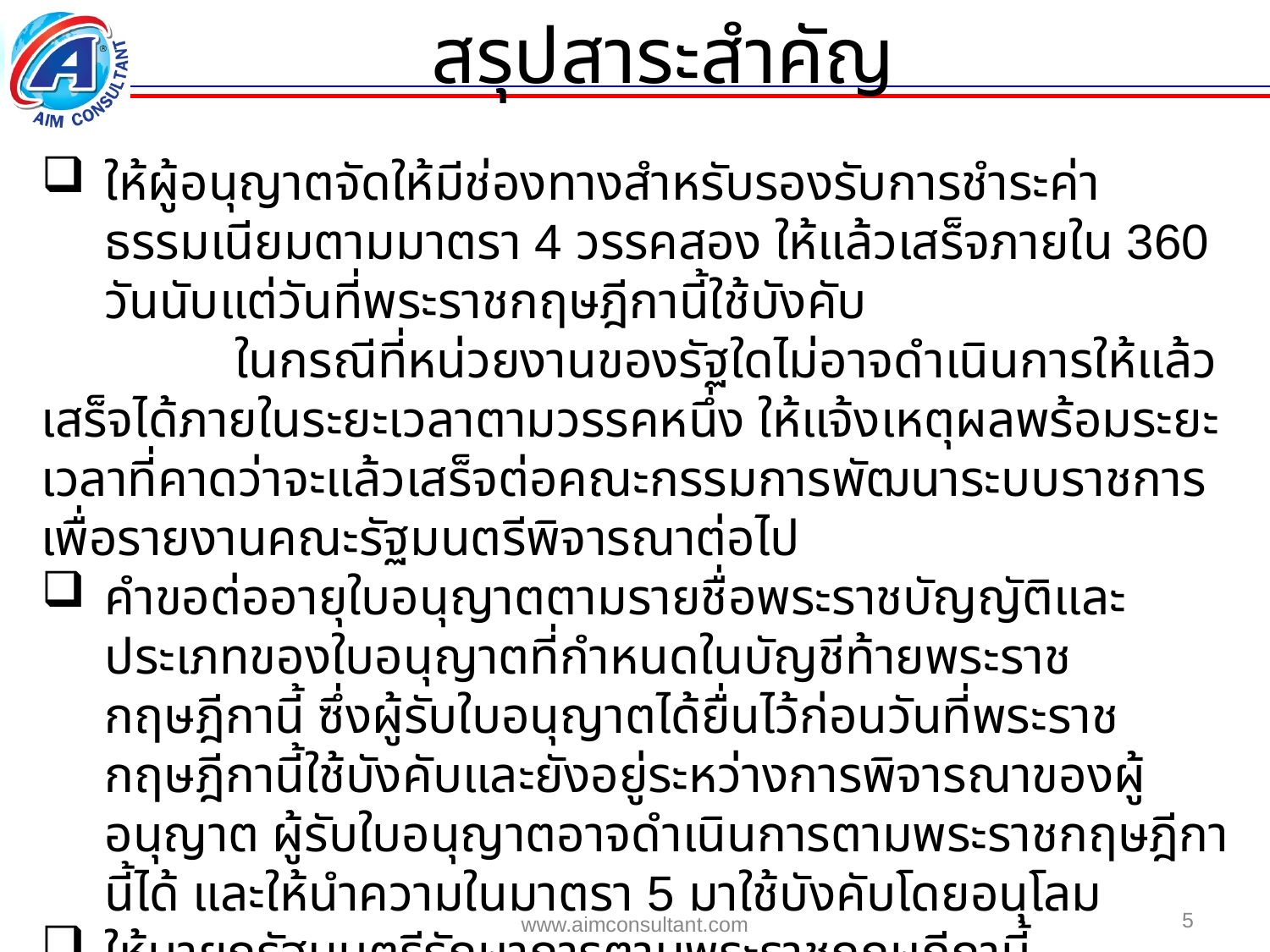

สรุปสาระสำคัญ
ให้ผู้อนุญาตจัดให้มีช่องทางสำหรับรองรับการชำระค่าธรรมเนียมตามมาตรา 4 วรรคสอง ให้แล้วเสร็จภายใน 360 วันนับแต่วันที่พระราชกฤษฎีกานี้ใช้บังคับ
               ในกรณีที่หน่วยงานของรัฐใดไม่อาจดำเนินการให้แล้วเสร็จได้ภายในระยะเวลาตามวรรคหนึ่ง ให้แจ้งเหตุผลพร้อมระยะเวลาที่คาดว่าจะแล้วเสร็จต่อคณะกรรมการพัฒนาระบบราชการเพื่อรายงานคณะรัฐมนตรีพิจารณาต่อไป
คำขอต่ออายุใบอนุญาตตามรายชื่อพระราชบัญญัติและประเภทของใบอนุญาตที่กำหนดในบัญชีท้ายพระราชกฤษฎีกานี้ ซึ่งผู้รับใบอนุญาตได้ยื่นไว้ก่อนวันที่พระราชกฤษฎีกานี้ใช้บังคับและยังอยู่ระหว่างการพิจารณาของผู้อนุญาต ผู้รับใบอนุญาตอาจดำเนินการตามพระราชกฤษฎีกานี้ได้ และให้นำความในมาตรา 5 มาใช้บังคับโดยอนุโลม
ให้นายกรัฐมนตรีรักษาการตามพระราชกฤษฎีกานี้
5
www.aimconsultant.com